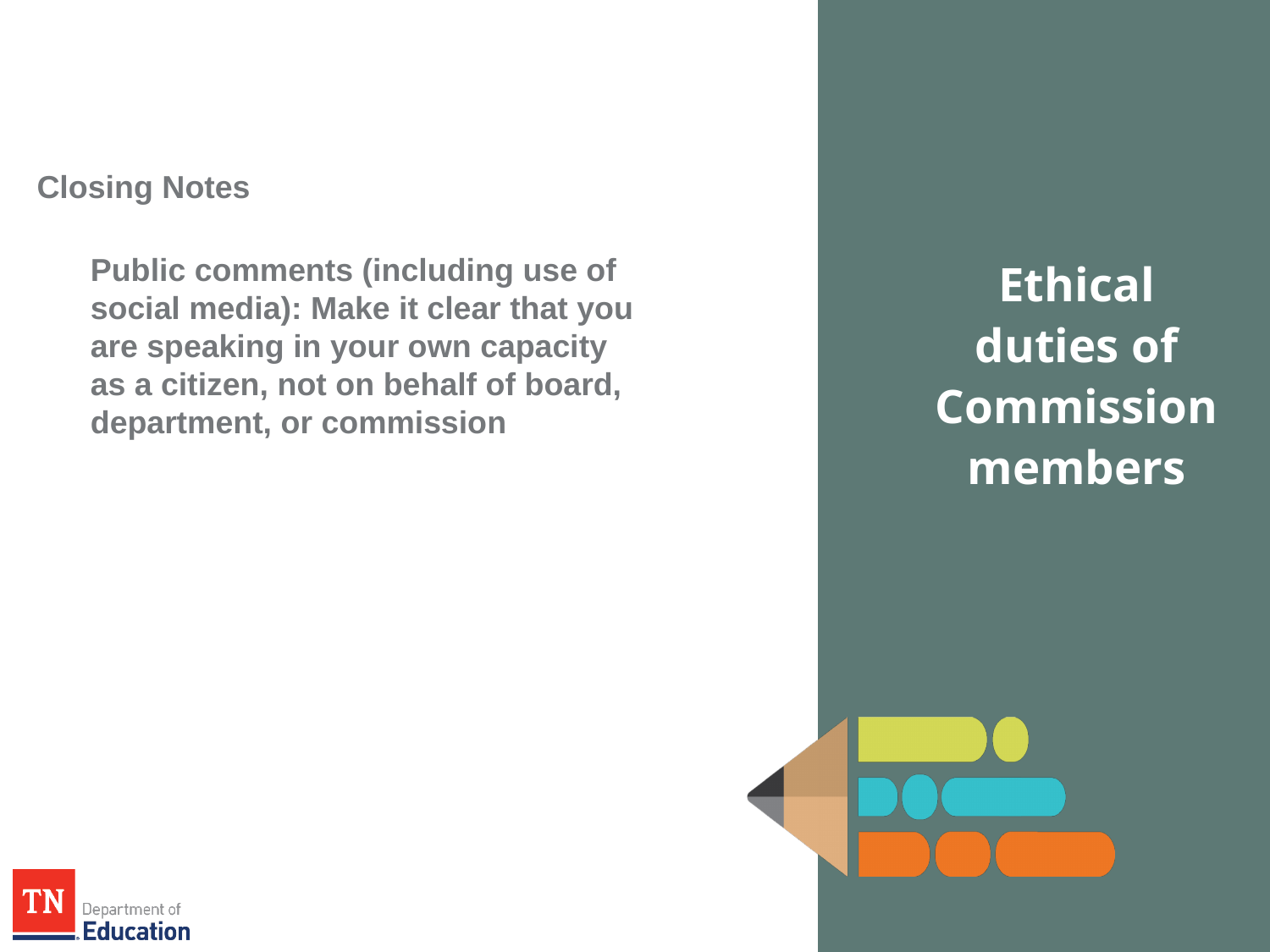

Closing Notes

Public comments (including use of social media): Make it clear that you are speaking in your own capacity as a citizen, not on behalf of board, department, or commission

Ethical duties of Commission members